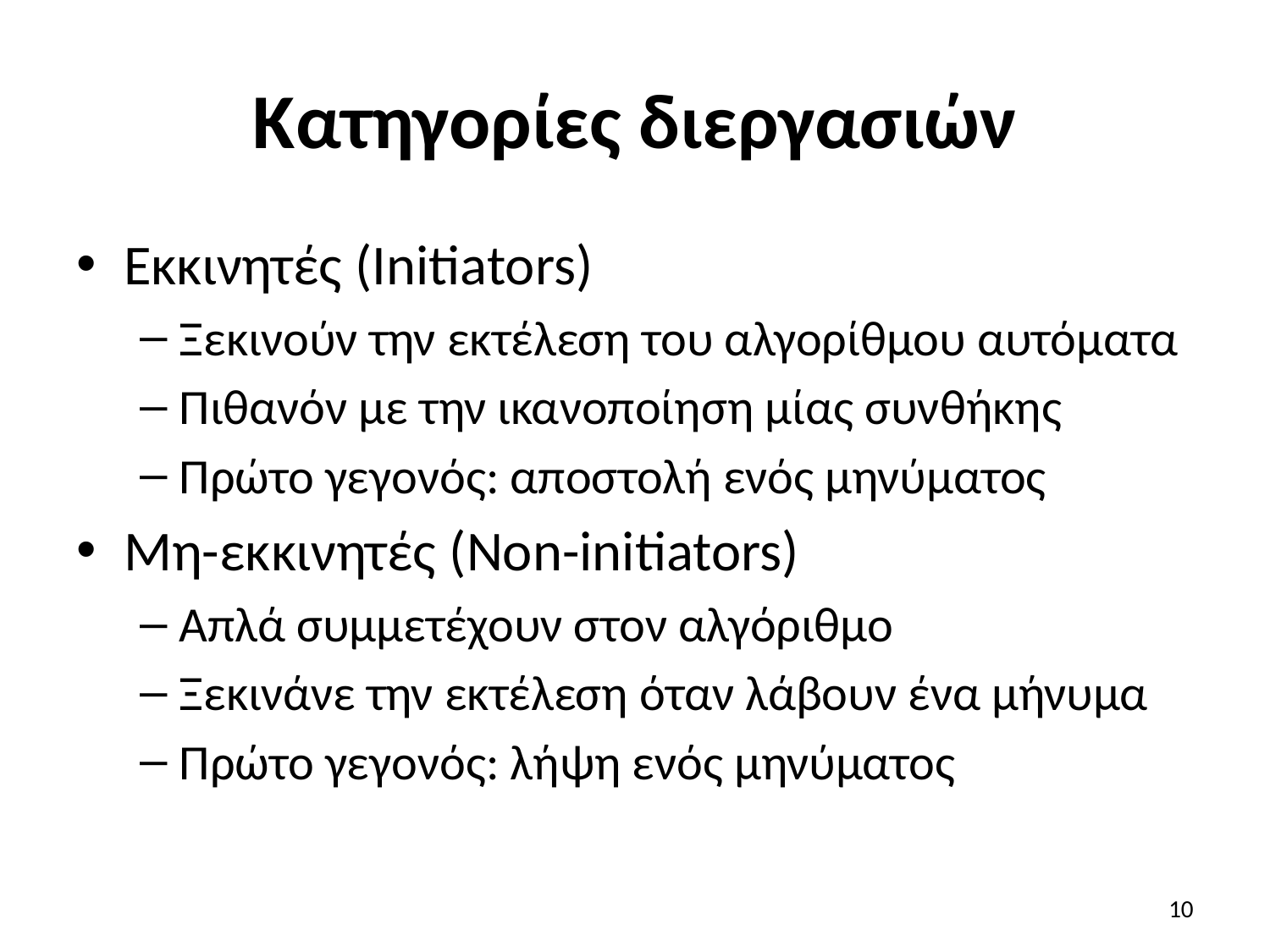

# Κατηγορίες διεργασιών
Εκκινητές (Initiators)
Ξεκινούν την εκτέλεση του αλγορίθμου αυτόματα
Πιθανόν με την ικανοποίηση μίας συνθήκης
Πρώτο γεγονός: αποστολή ενός μηνύματος
Μη-εκκινητές (Non-initiators)
Απλά συμμετέχουν στον αλγόριθμο
Ξεκινάνε την εκτέλεση όταν λάβουν ένα μήνυμα
Πρώτο γεγονός: λήψη ενός μηνύματος
10